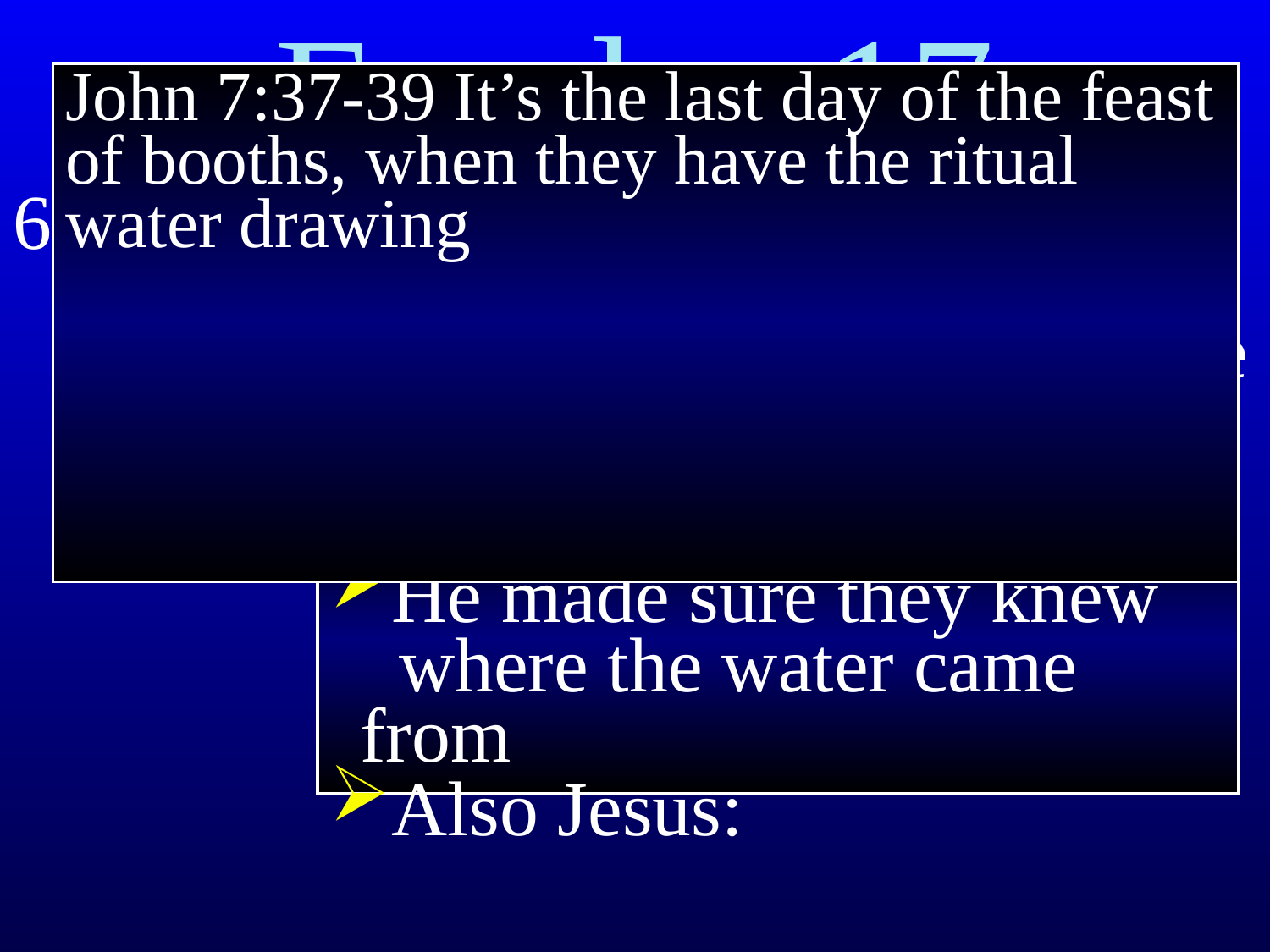

Exodus 17
John 7:37-39 It’s the last day of the feast of booths, when they have the ritual water drawing
6 I will stand before you on the rock at Mount Sinai.﻿﻿ Strike the rock, and water will come gushing out. Then the people will be able to drink.”
God wasn’t angry
He made sure they knew
  where the water came from
Also Jesus: